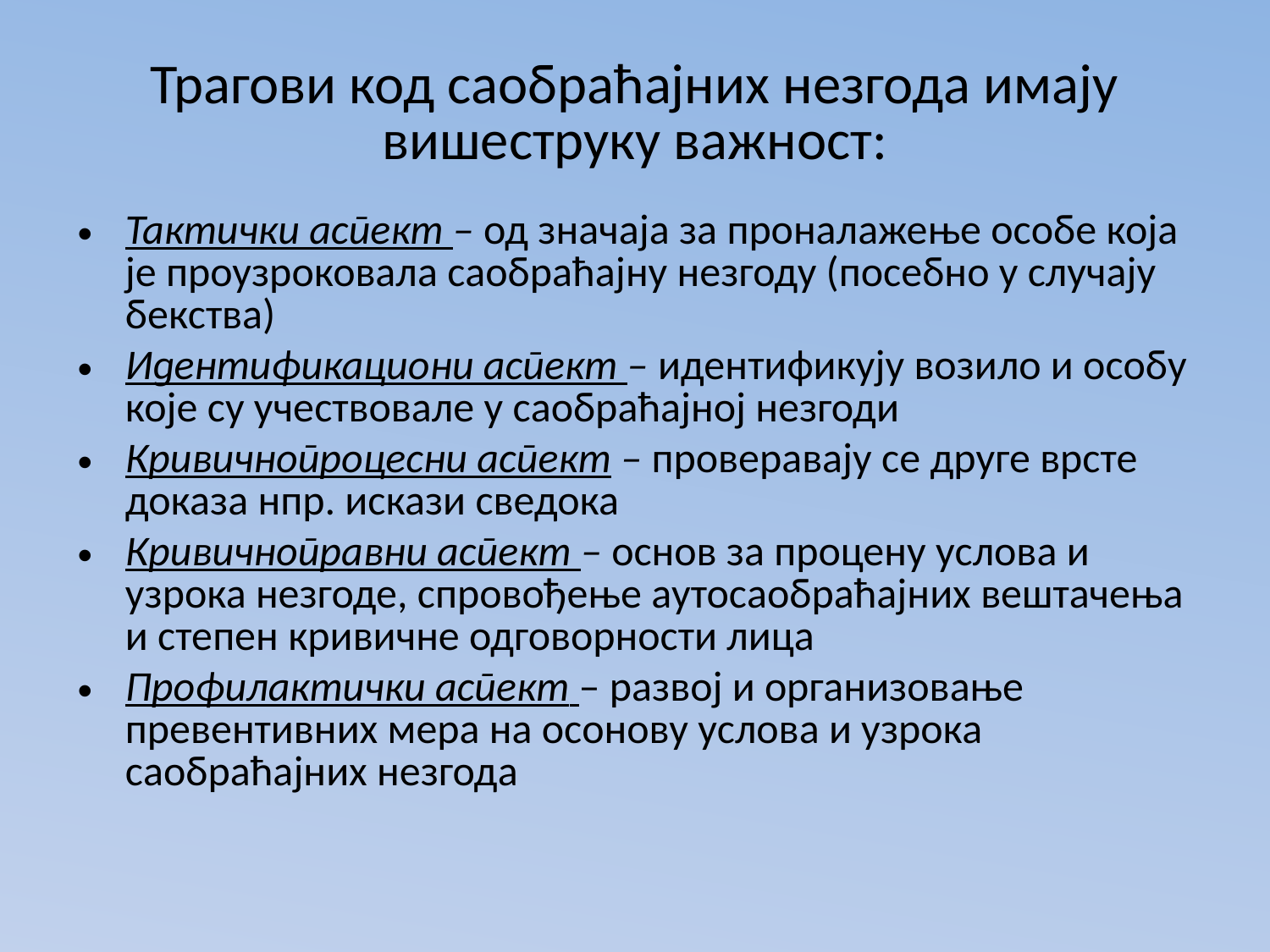

# Трагови код саобраћајних незгода имају вишеструку важност:
Тактички аспект – од значаја за проналажење особе која је проузроковала саобраћајну незгоду (посебно у случају бекства)
Идентификациони аспект – идентификују возило и особу које су учествовале у саобраћајној незгоди
Кривичнопроцесни аспект – проверавају се друге врсте доказа нпр. искази сведока
Кривичноправни аспект – основ за процену услова и узрока незгоде, спровођење аутосаобраћајних вештачења и степен кривичне одговорности лица
Профилактички аспект – развој и организовање превентивних мера на осонову услова и узрока саобраћајних незгода